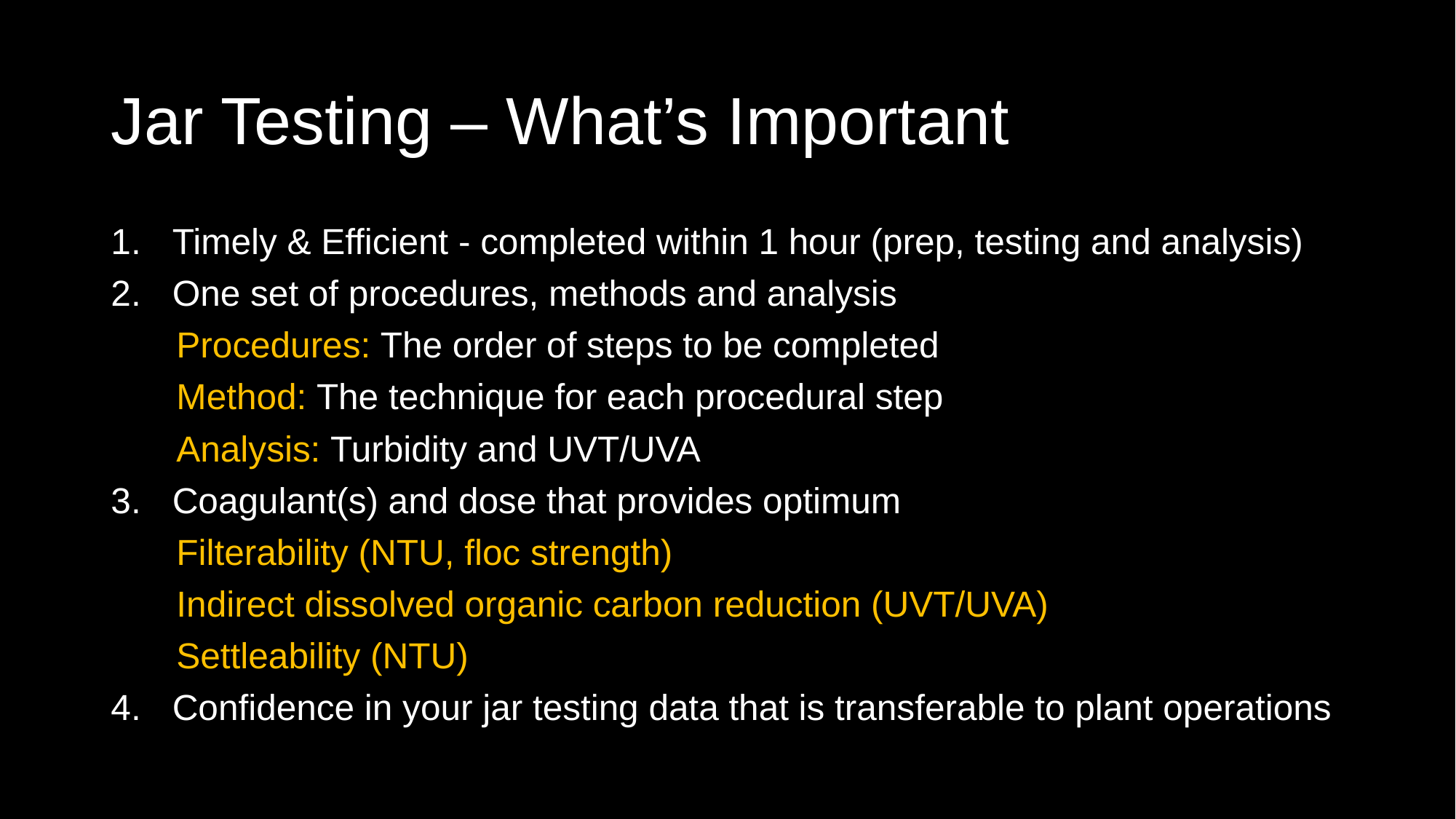

# Jar Testing – What’s Important
Timely & Efficient - completed within 1 hour (prep, testing and analysis)
One set of procedures, methods and analysis
Procedures: The order of steps to be completed
Method: The technique for each procedural step
Analysis: Turbidity and UVT/UVA
Coagulant(s) and dose that provides optimum
Filterability (NTU, floc strength)
Indirect dissolved organic carbon reduction (UVT/UVA)
Settleability (NTU)
Confidence in your jar testing data that is transferable to plant operations